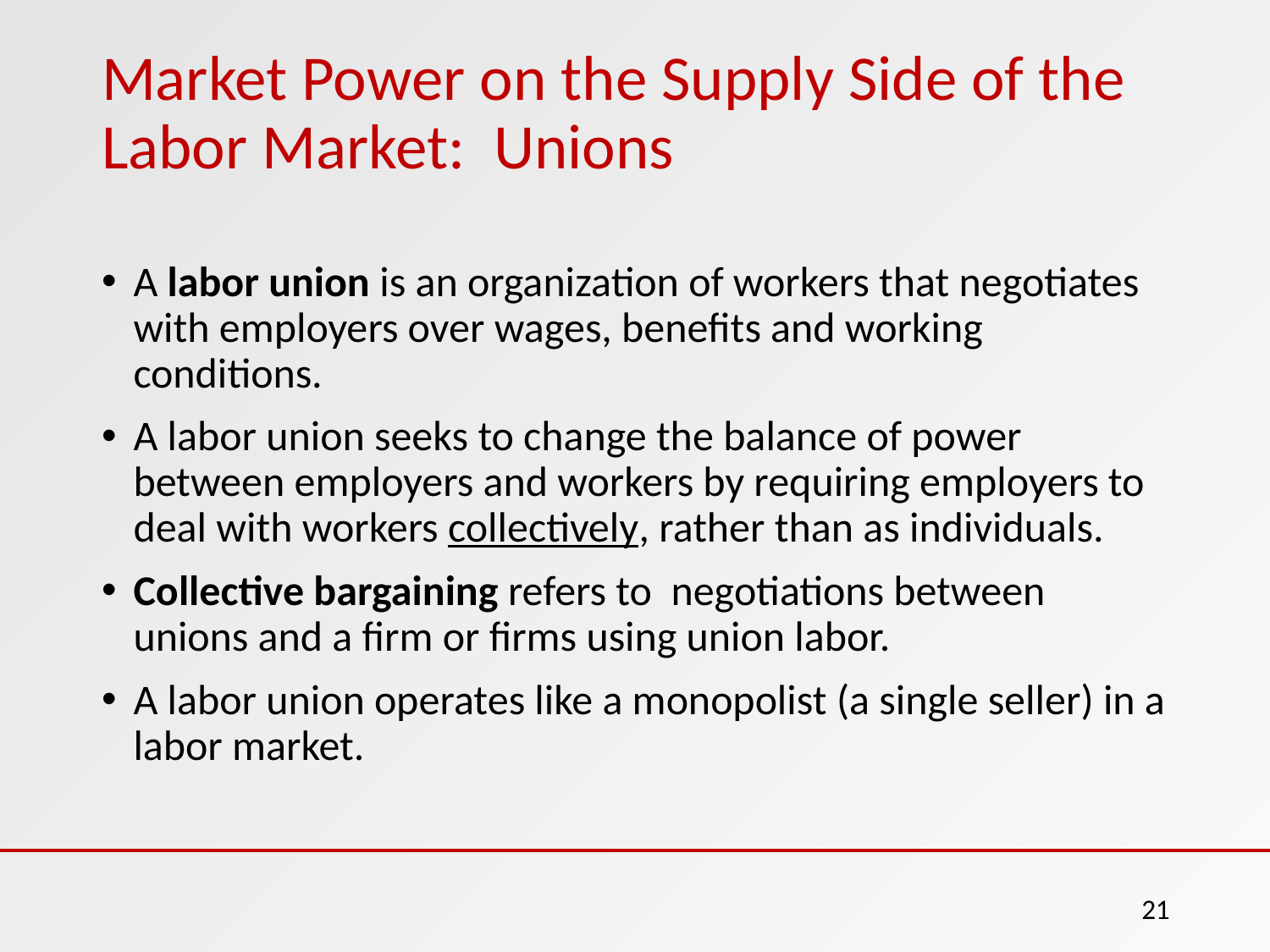

# Market Power on the Supply Side of the Labor Market:  Unions
A labor union is an organization of workers that negotiates with employers over wages, benefits and working conditions.
A labor union seeks to change the balance of power between employers and workers by requiring employers to deal with workers collectively, rather than as individuals.
Collective bargaining refers to  negotiations between unions and a firm or firms using union labor.
A labor union operates like a monopolist (a single seller) in a labor market.

21